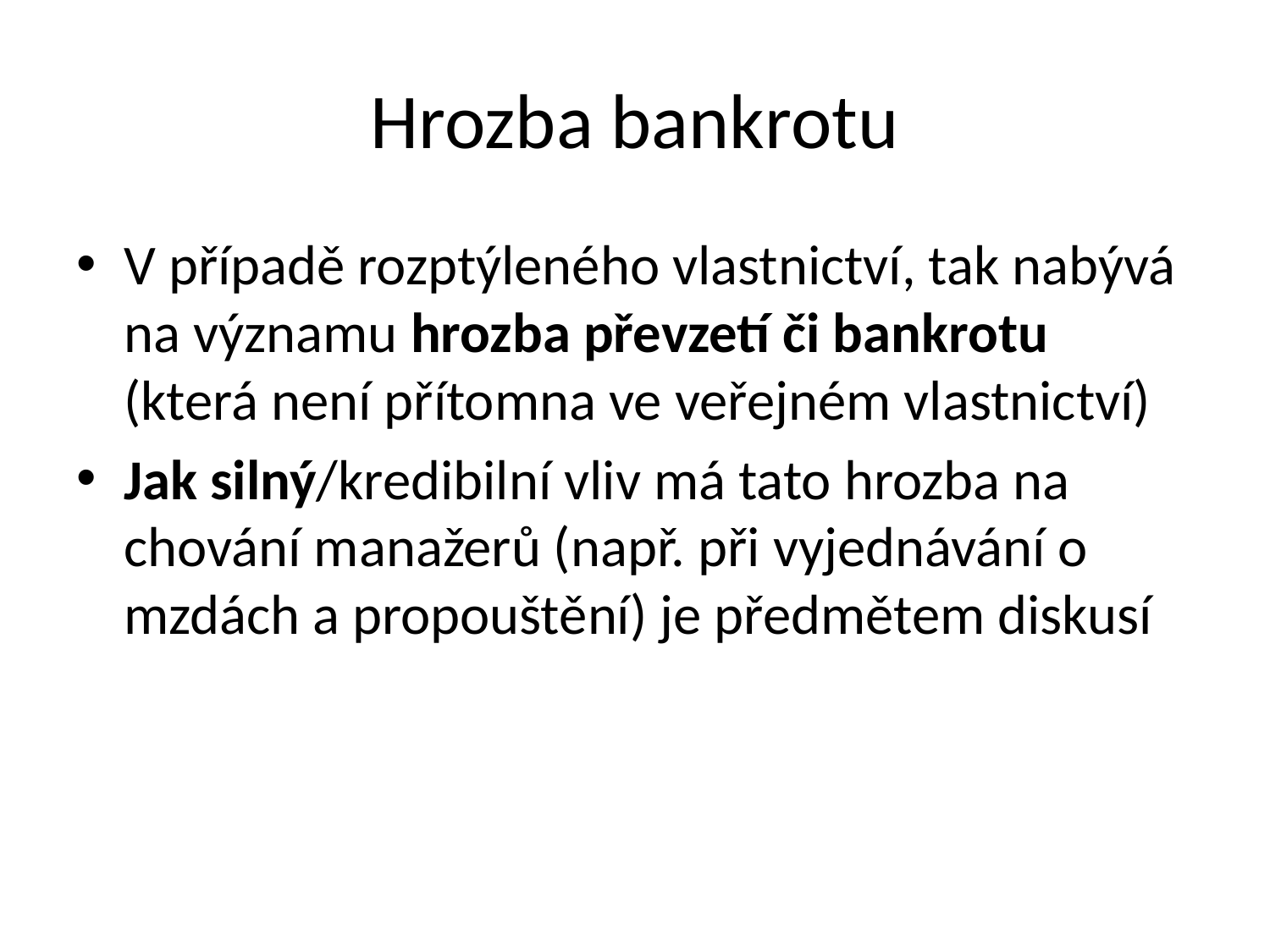

# Hrozba bankrotu
V případě rozptýleného vlastnictví, tak nabývá na významu hrozba převzetí či bankrotu (která není přítomna ve veřejném vlastnictví)
Jak silný/kredibilní vliv má tato hrozba na chování manažerů (např. při vyjednávání o mzdách a propouštění) je předmětem diskusí